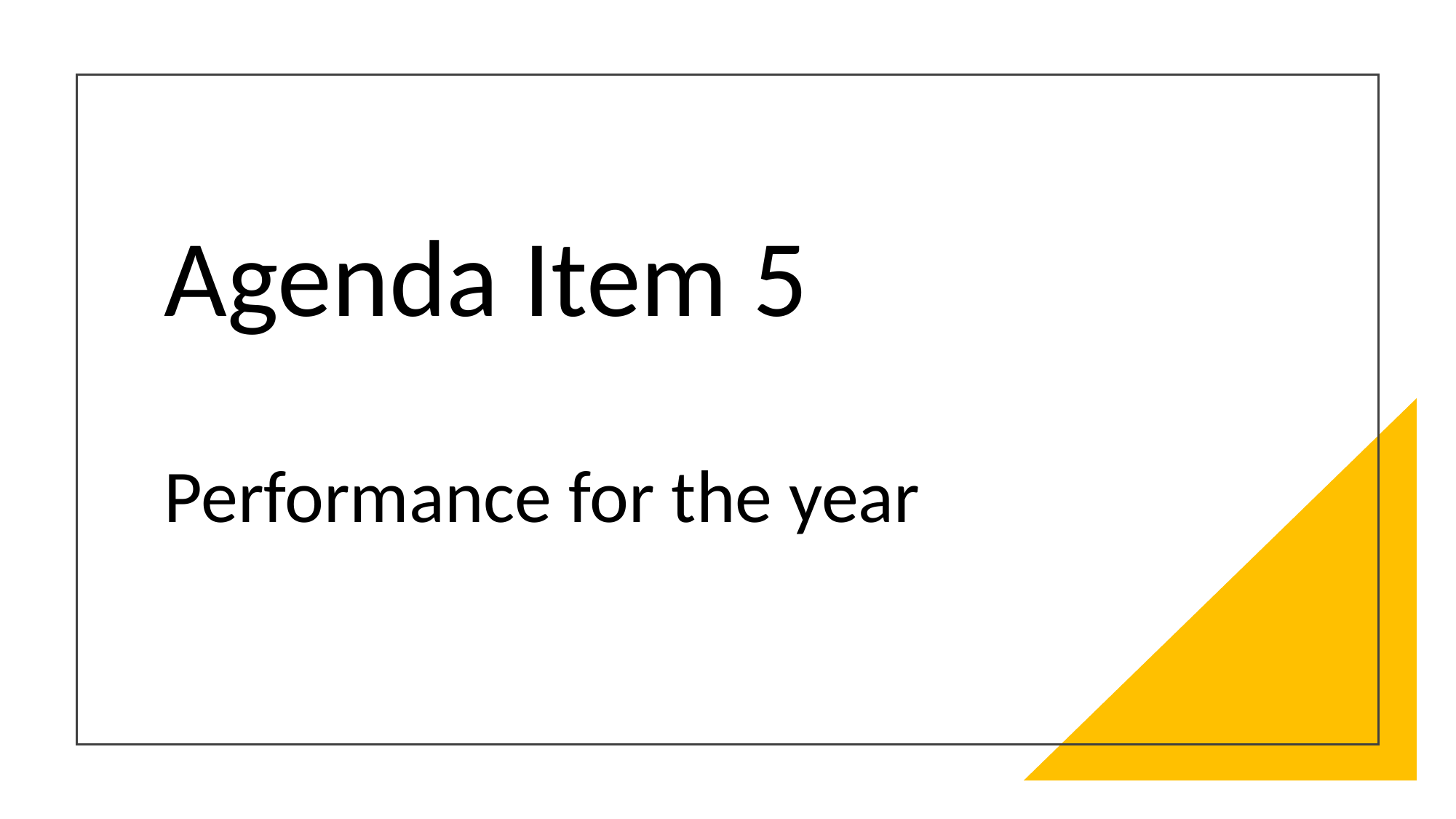

# Agenda Item 5 Performance for the year